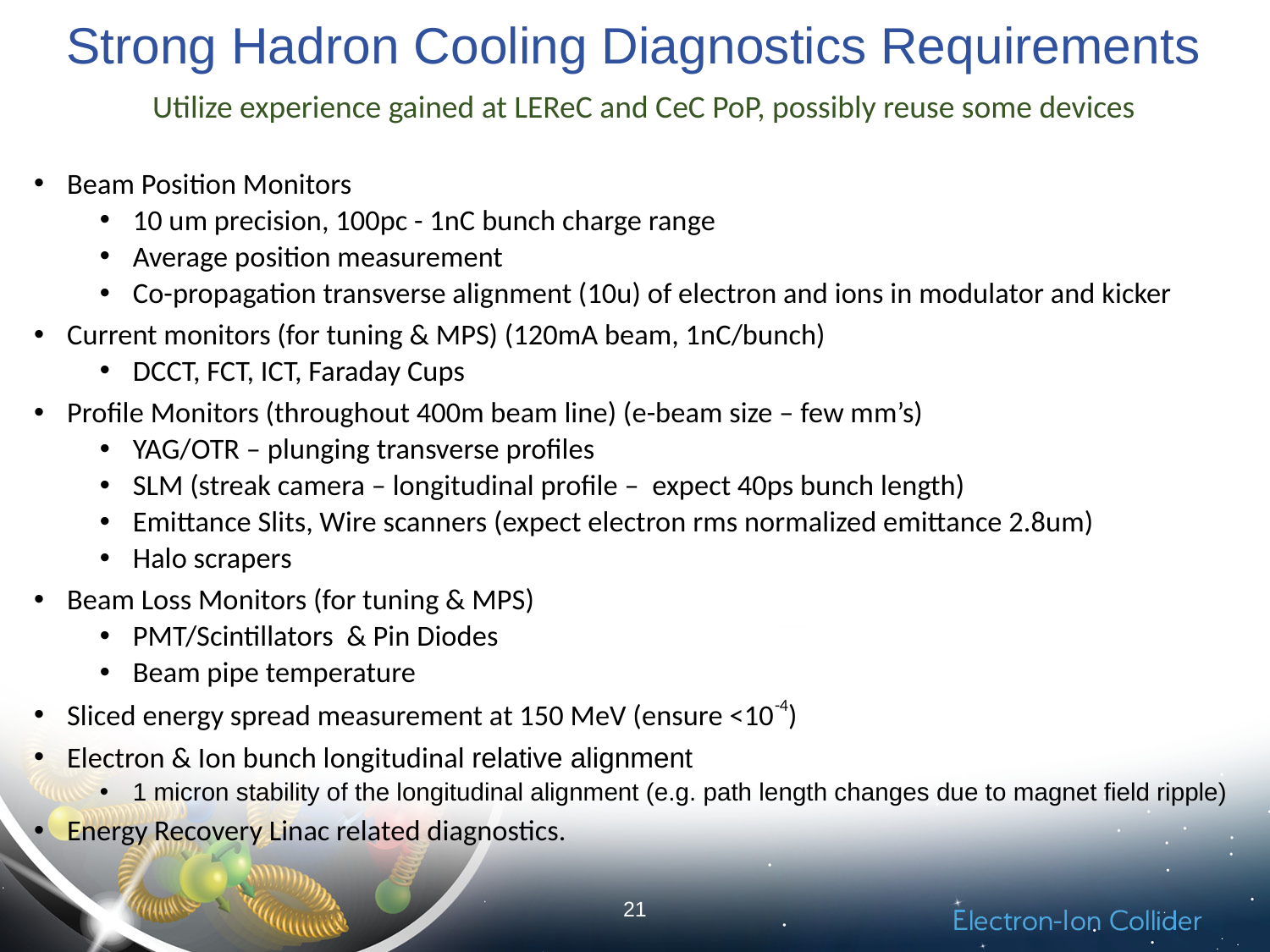

# Strong Hadron Cooling Diagnostics Requirements
Utilize experience gained at LEReC and CeC PoP, possibly reuse some devices
Beam Position Monitors
10 um precision, 100pc - 1nC bunch charge range
Average position measurement
Co-propagation transverse alignment (10u) of electron and ions in modulator and kicker
Current monitors (for tuning & MPS) (120mA beam, 1nC/bunch)
DCCT, FCT, ICT, Faraday Cups
Profile Monitors (throughout 400m beam line) (e-beam size – few mm’s)
YAG/OTR – plunging transverse profiles
SLM (streak camera – longitudinal profile –  expect 40ps bunch length)
Emittance Slits, Wire scanners (expect electron rms normalized emittance 2.8um)
Halo scrapers
Beam Loss Monitors (for tuning & MPS)
PMT/Scintillators  & Pin Diodes
Beam pipe temperature
Sliced energy spread measurement at 150 MeV (ensure <10-4)
Electron & Ion bunch longitudinal relative alignment
1 micron stability of the longitudinal alignment (e.g. path length changes due to magnet field ripple)
Energy Recovery Linac related diagnostics.
21